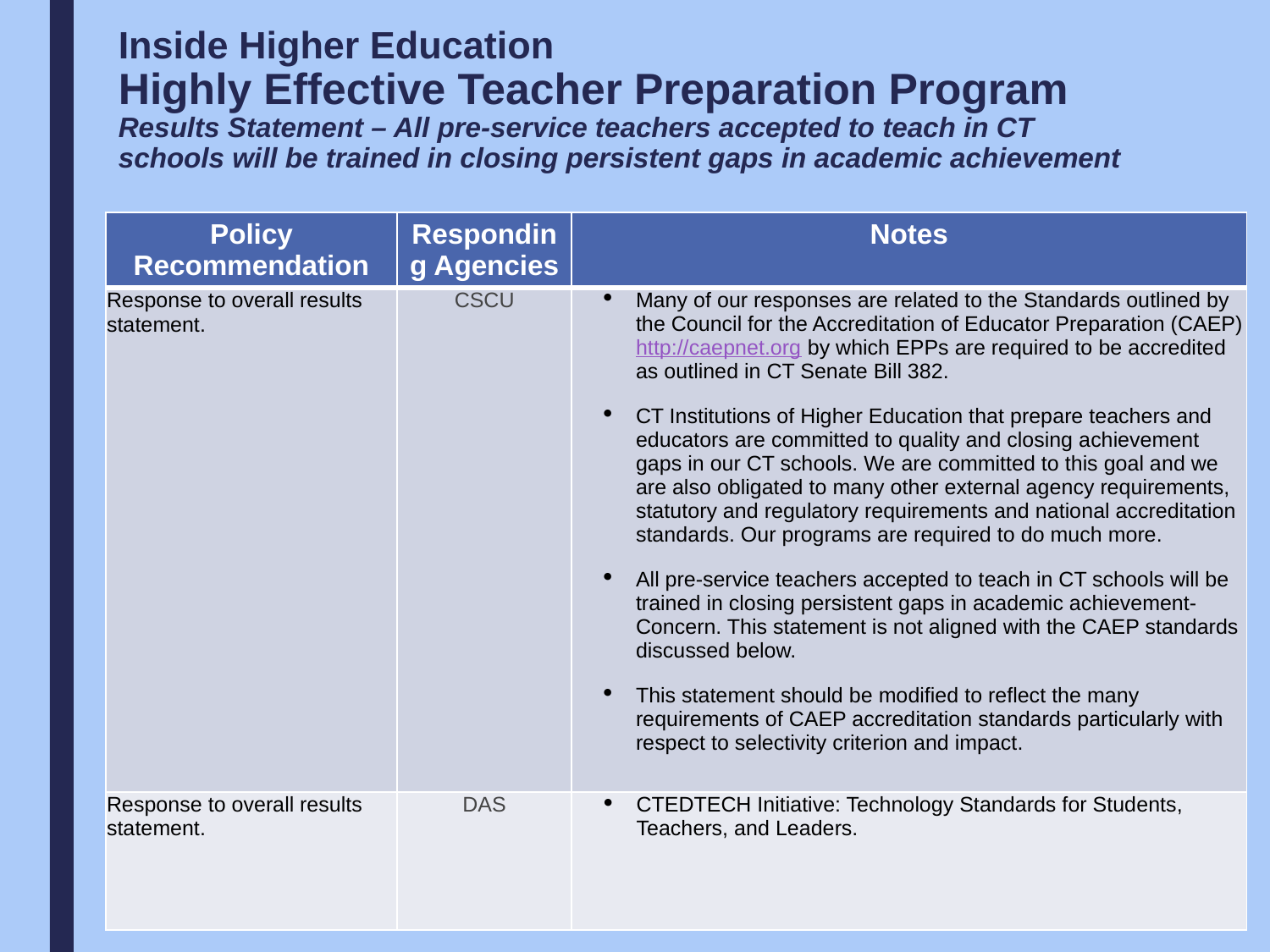

# Inside Higher Education Highly Effective Teacher Preparation Program Results Statement – All pre-service teachers accepted to teach in CT schools will be trained in closing persistent gaps in academic achievement
| Policy Recommendation | Responding Agencies | Notes |
| --- | --- | --- |
| Response to overall results statement. | CSCU | Many of our responses are related to the Standards outlined by the Council for the Accreditation of Educator Preparation (CAEP) http://caepnet.org by which EPPs are required to be accredited as outlined in CT Senate Bill 382. CT Institutions of Higher Education that prepare teachers and educators are committed to quality and closing achievement gaps in our CT schools. We are committed to this goal and we are also obligated to many other external agency requirements, statutory and regulatory requirements and national accreditation standards. Our programs are required to do much more. All pre-service teachers accepted to teach in CT schools will be trained in closing persistent gaps in academic achievement-Concern. This statement is not aligned with the CAEP standards discussed below. This statement should be modified to reflect the many requirements of CAEP accreditation standards particularly with respect to selectivity criterion and impact. |
| Response to overall results statement. | DAS | CTEDTECH Initiative: Technology Standards for Students, Teachers, and Leaders. |